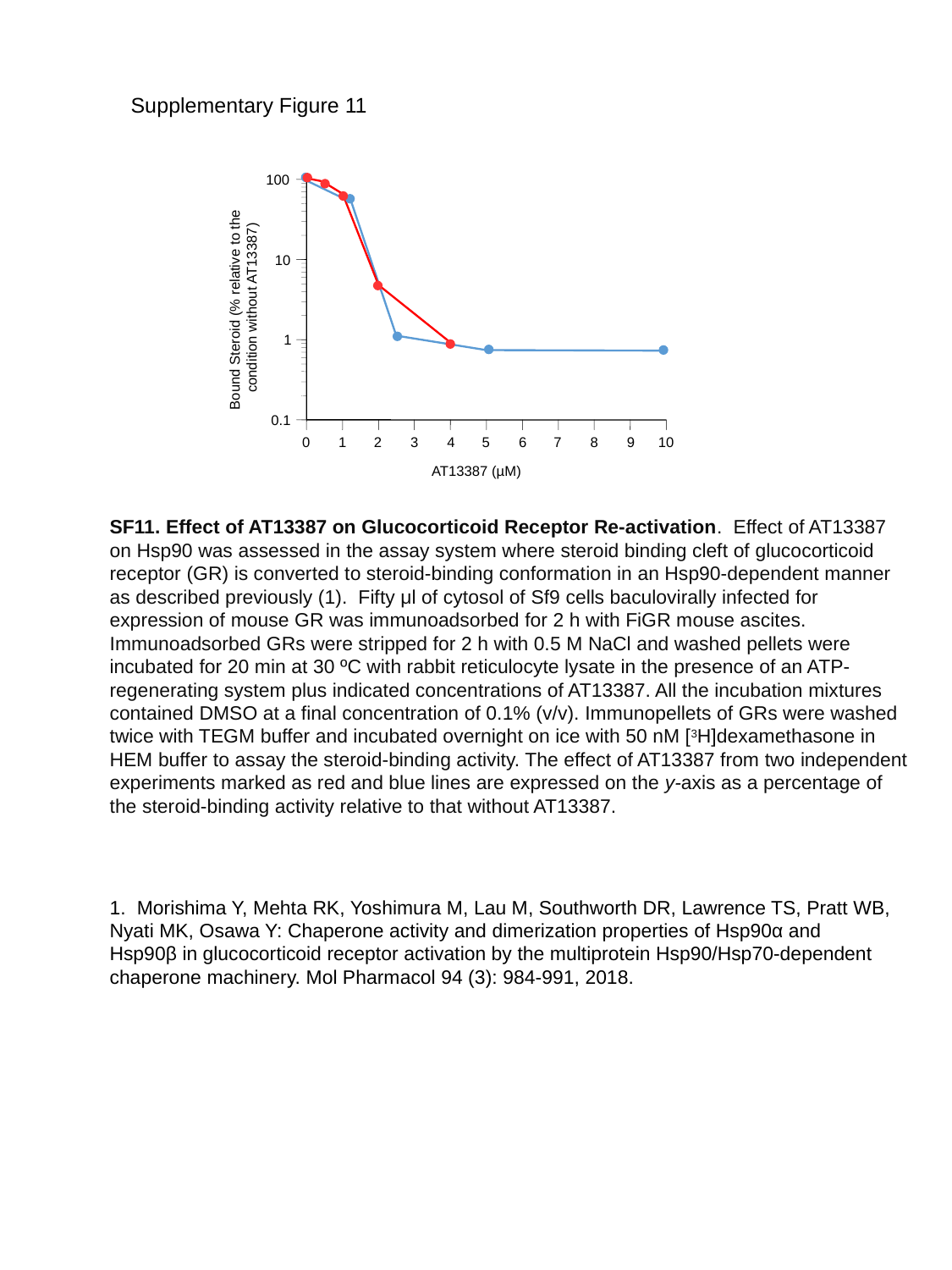

Supplementary Figure 11

100

10

Bound Steroid (% relative to the
condition without AT13387)

1

0.1

0
1
2
3
4
5
6
7
8
9
10
AT13387 (µM)
SF11. Effect of AT13387 on Glucocorticoid Receptor Re-activation.  Effect of AT13387 on Hsp90 was assessed in the assay system where steroid binding cleft of glucocorticoid receptor (GR) is converted to steroid-binding conformation in an Hsp90-dependent manner as described previously (1).  Fifty μl of cytosol of Sf9 cells baculovirally infected for expression of mouse GR was immunoadsorbed for 2 h with FiGR mouse ascites. Immunoadsorbed GRs were stripped for 2 h with 0.5 M NaCl and washed pellets were incubated for 20 min at 30 ºC with rabbit reticulocyte lysate in the presence of an ATP-regenerating system plus indicated concentrations of AT13387. All the incubation mixtures contained DMSO at a final concentration of 0.1% (v/v). Immunopellets of GRs were washed twice with TEGM buffer and incubated overnight on ice with 50 nM [3H]dexamethasone in HEM buffer to assay the steroid-binding activity. The effect of AT13387 from two independent experiments marked as red and blue lines are expressed on the y-axis as a percentage of the steroid-binding activity relative to that without AT13387.
1.  Morishima Y, Mehta RK, Yoshimura M, Lau M, Southworth DR, Lawrence TS, Pratt WB, Nyati MK, Osawa Y: Chaperone activity and dimerization properties of Hsp90α and Hsp90β in glucocorticoid receptor activation by the multiprotein Hsp90/Hsp70-dependent chaperone machinery. Mol Pharmacol 94 (3): 984-991, 2018.